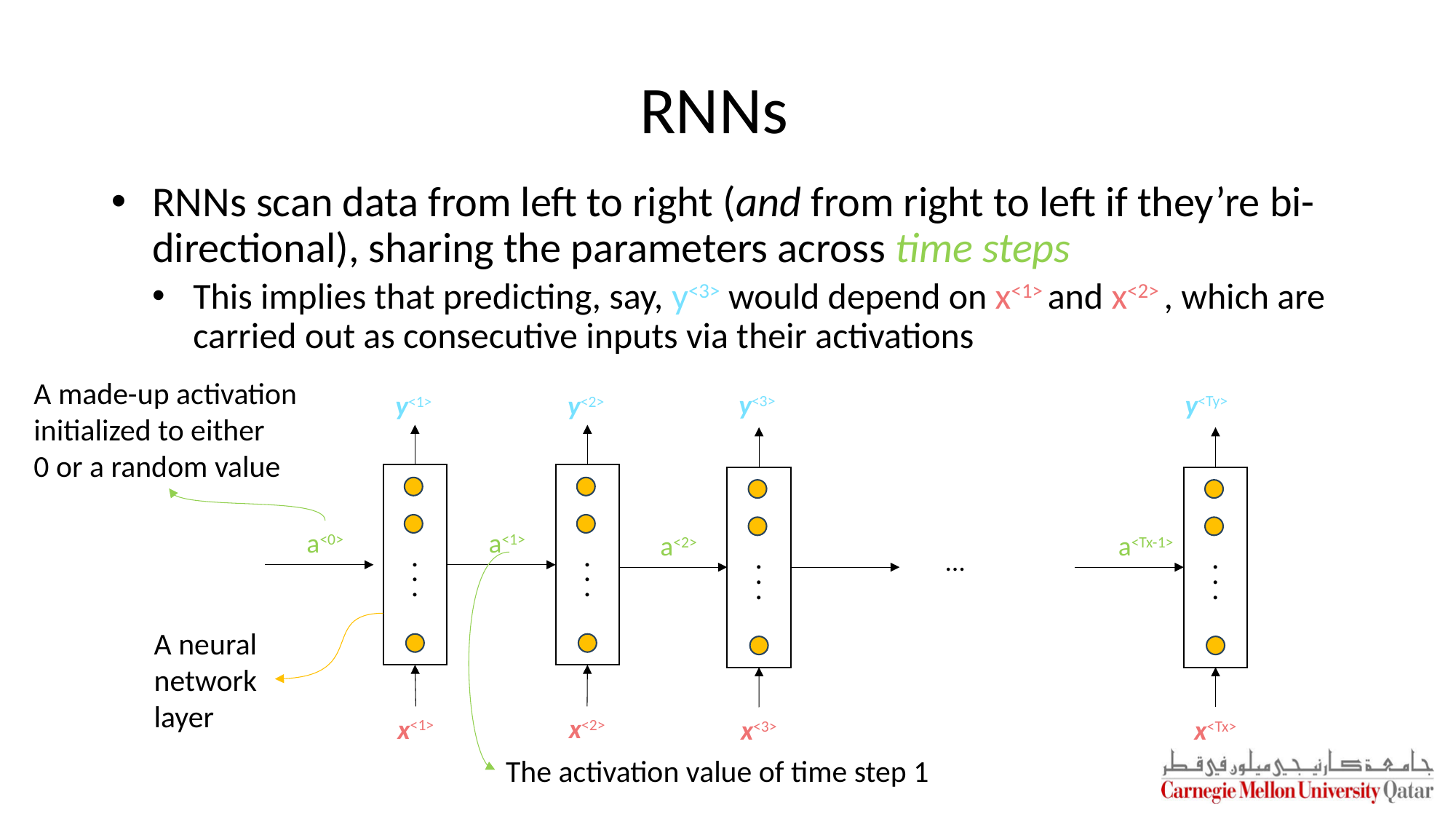

# RNNs
RNNs scan data from left to right (and from right to left if they’re bi-directional), sharing the parameters across time steps
This implies that predicting, say, y<3> would depend on x<1> and x<2> , which are carried out as consecutive inputs via their activations
A made-up activation
initialized to either
0 or a random value
y<3>
y<Ty>
y<1>
y<2>

.
.
.

.
.
.

.
.
.

.
.
.

a<0>
a<1>
a<2>
a<Tx-1>
…
A neural
network
layer
x<2>
x<1>
x<3>
x<Tx>
The activation value of time step 1